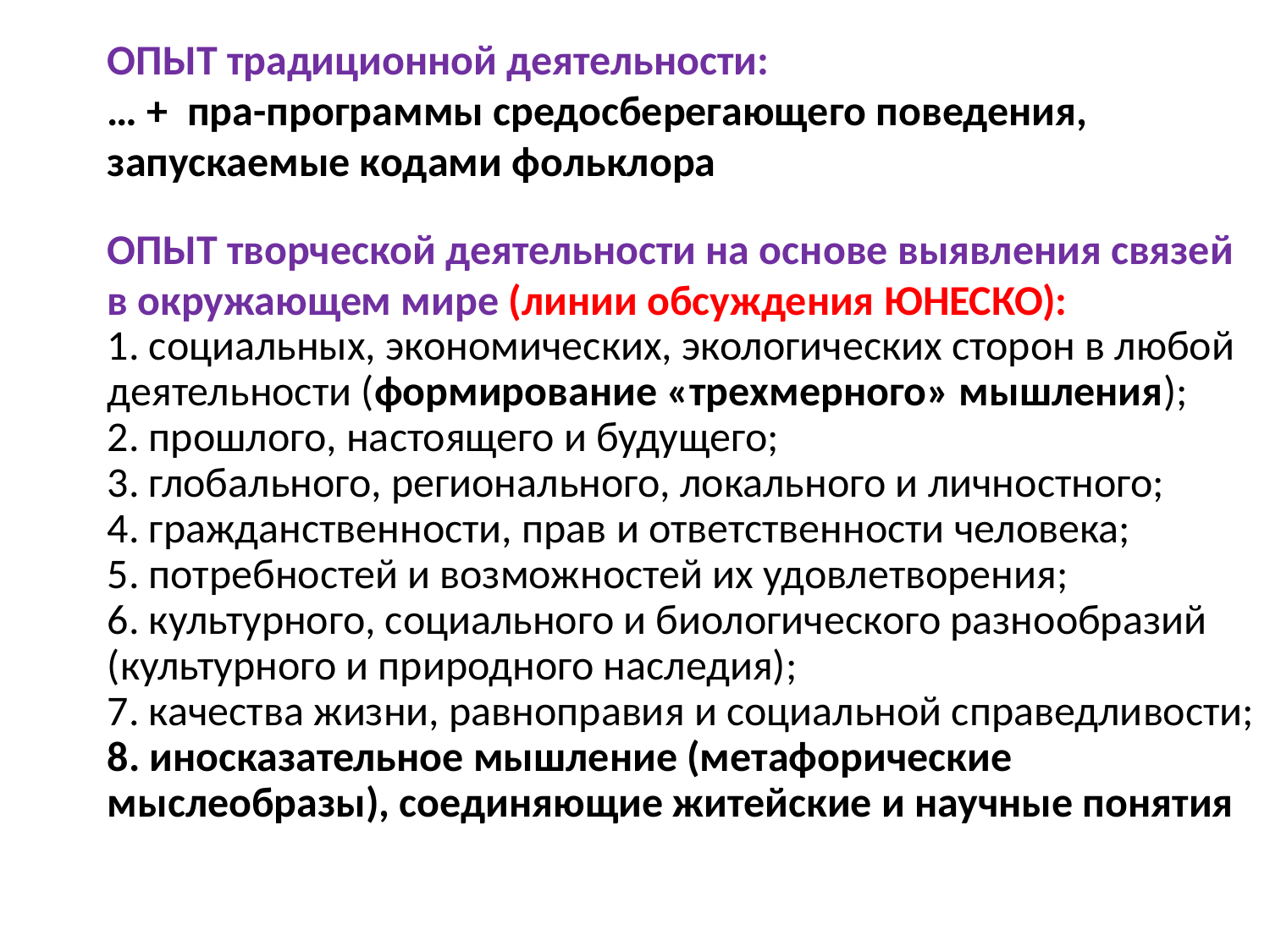

ОПЫТ традиционной деятельности:
… +  пра-программы средосберегающего поведения,
запускаемые кодами фольклора
ОПЫТ творческой деятельности на основе выявления связей в окружающем мире (линии обсуждения ЮНЕСКО):
1. социальных, экономических, экологических сторон в любой  деятельности (формирование «трехмерного» мышления);
2. прошлого, настоящего и будущего;
3. глобального, регионального, локального и личностного;
4. гражданственности, прав и ответственности человека;
5. потребностей и возможностей их удовлетворения;
6. культурного, социального и биологического разнообразий (культурного и природного наследия);
7. качества жизни, равноправия и социальной справедливости;
8. иносказательное мышление (метафорические мыслеобразы), соединяющие житейские и научные понятия